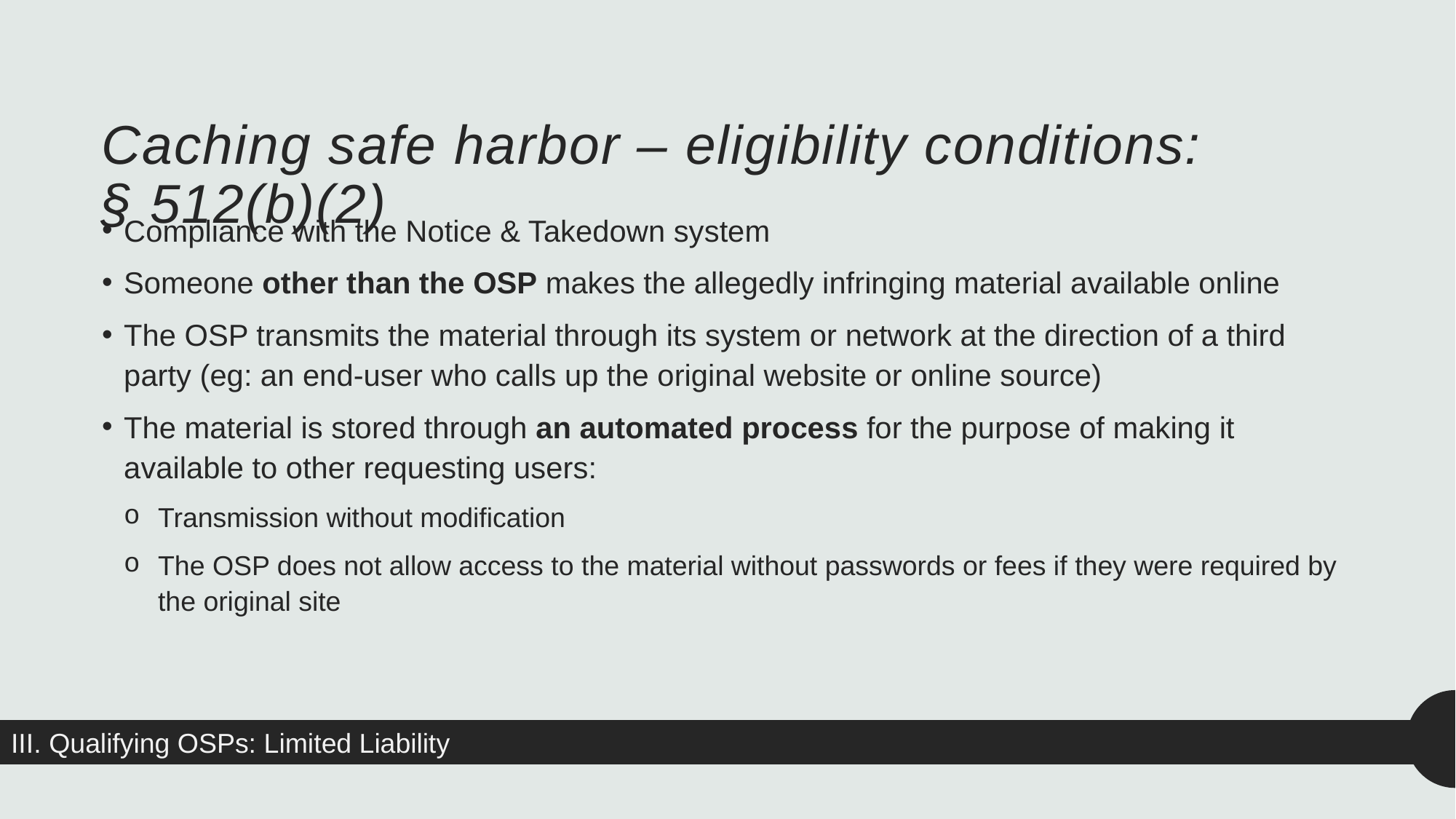

# Caching safe harbor – eligibility conditions: § 512(b)(2)
Compliance with the Notice & Takedown system
Someone other than the OSP makes the allegedly infringing material available online
The OSP transmits the material through its system or network at the direction of a third party (eg: an end-user who calls up the original website or online source)
The material is stored through an automated process for the purpose of making it available to other requesting users:
Transmission without modification
The OSP does not allow access to the material without passwords or fees if they were required by the original site
III. Qualifying OSPs: Limited Liability